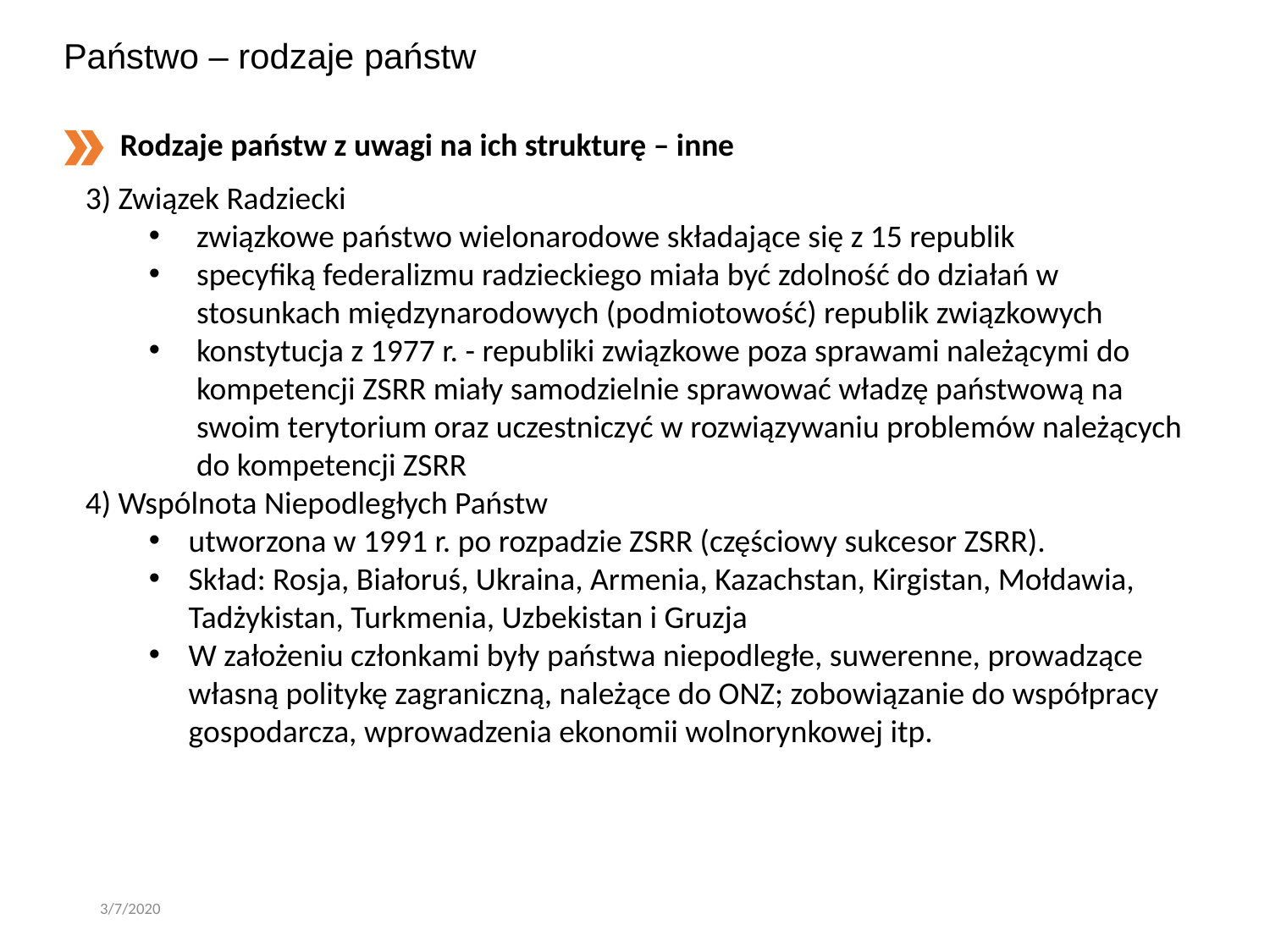

# Państwo – rodzaje państw
Rodzaje państw z uwagi na ich strukturę – inne

3) Związek Radziecki
związkowe państwo wielonarodowe składające się z 15 republik
specyfiką federalizmu radzieckiego miała być zdolność do działań w stosunkach międzynarodowych (podmiotowość) republik związkowych
konstytucja z 1977 r. - republiki związkowe poza sprawami należącymi do kompetencji ZSRR miały samodzielnie sprawować władzę państwową na swoim terytorium oraz uczestniczyć w rozwiązywaniu problemów należących do kompetencji ZSRR
4) Wspólnota Niepodległych Państw
utworzona w 1991 r. po rozpadzie ZSRR (częściowy sukcesor ZSRR).
Skład: Rosja, Białoruś, Ukraina, Armenia, Kazachstan, Kirgistan, Mołdawia, Tadżykistan, Turkmenia, Uzbekistan i Gruzja
W założeniu członkami były państwa niepodległe, suwerenne, prowadzące własną politykę zagraniczną, należące do ONZ; zobowiązanie do współpracy gospodarcza, wprowadzenia ekonomii wolnorynkowej itp.

3/7/2020